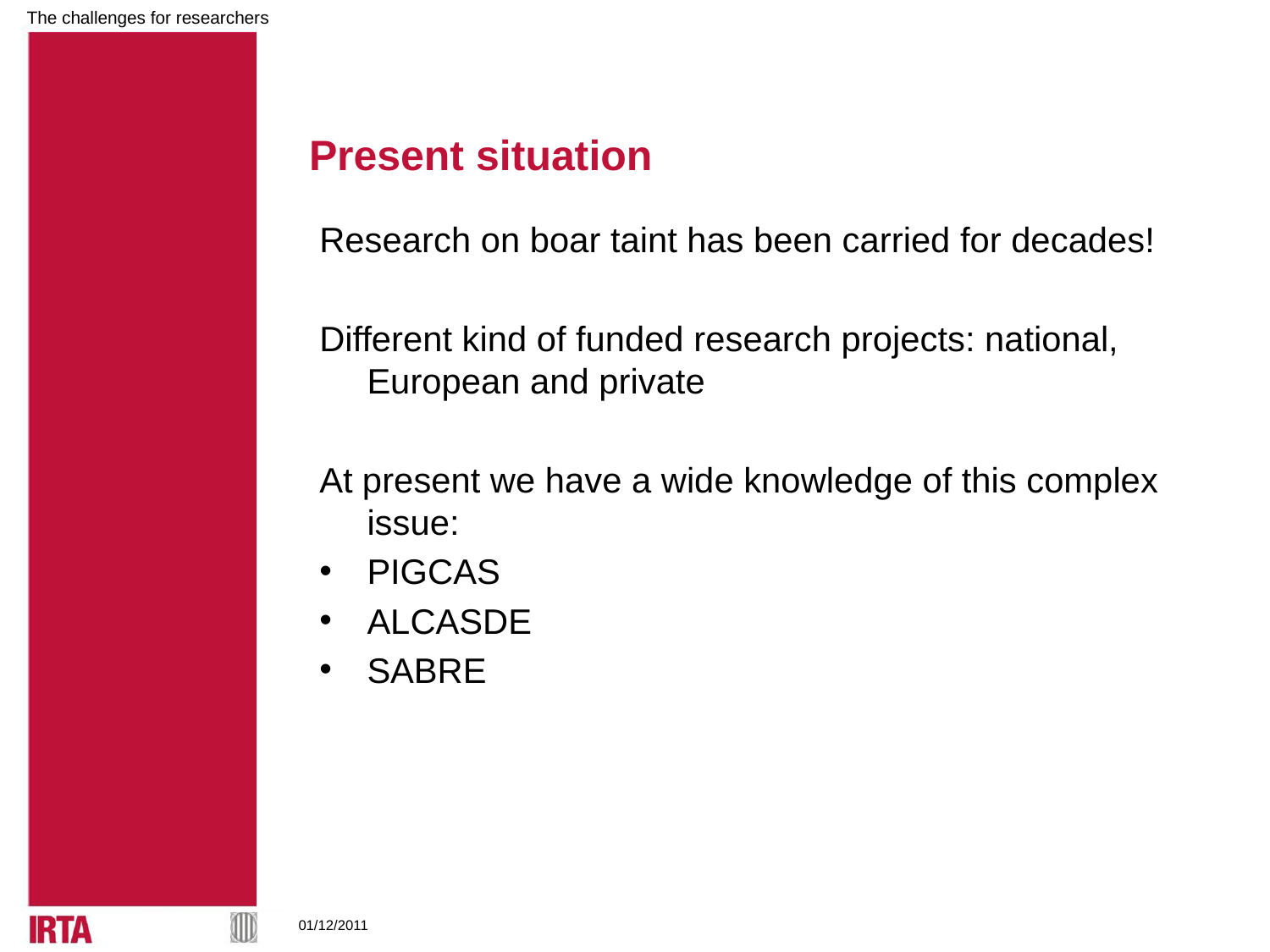

The challenges for researchers
# Present situation
Research on boar taint has been carried for decades!

Different kind of funded research projects: national, European and private

At present we have a wide knowledge of this complex issue:
PIGCAS
ALCASDE
SABRE
01/12/2011